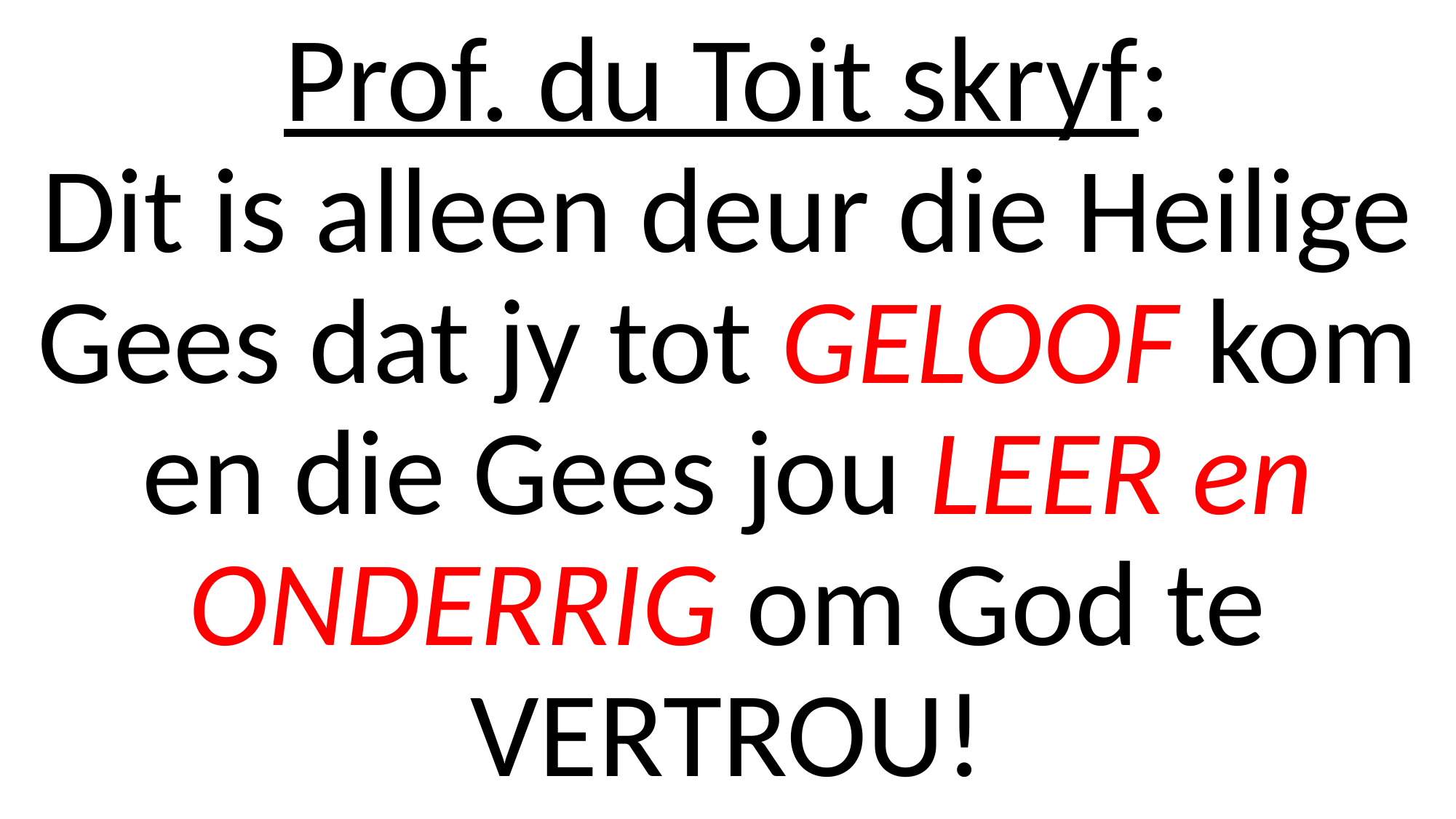

# Prof. du Toit skryf: Dit is alleen deur die Heilige Gees dat jy tot GELOOF kom en die Gees jou LEER en ONDERRIG om God te VERTROU!